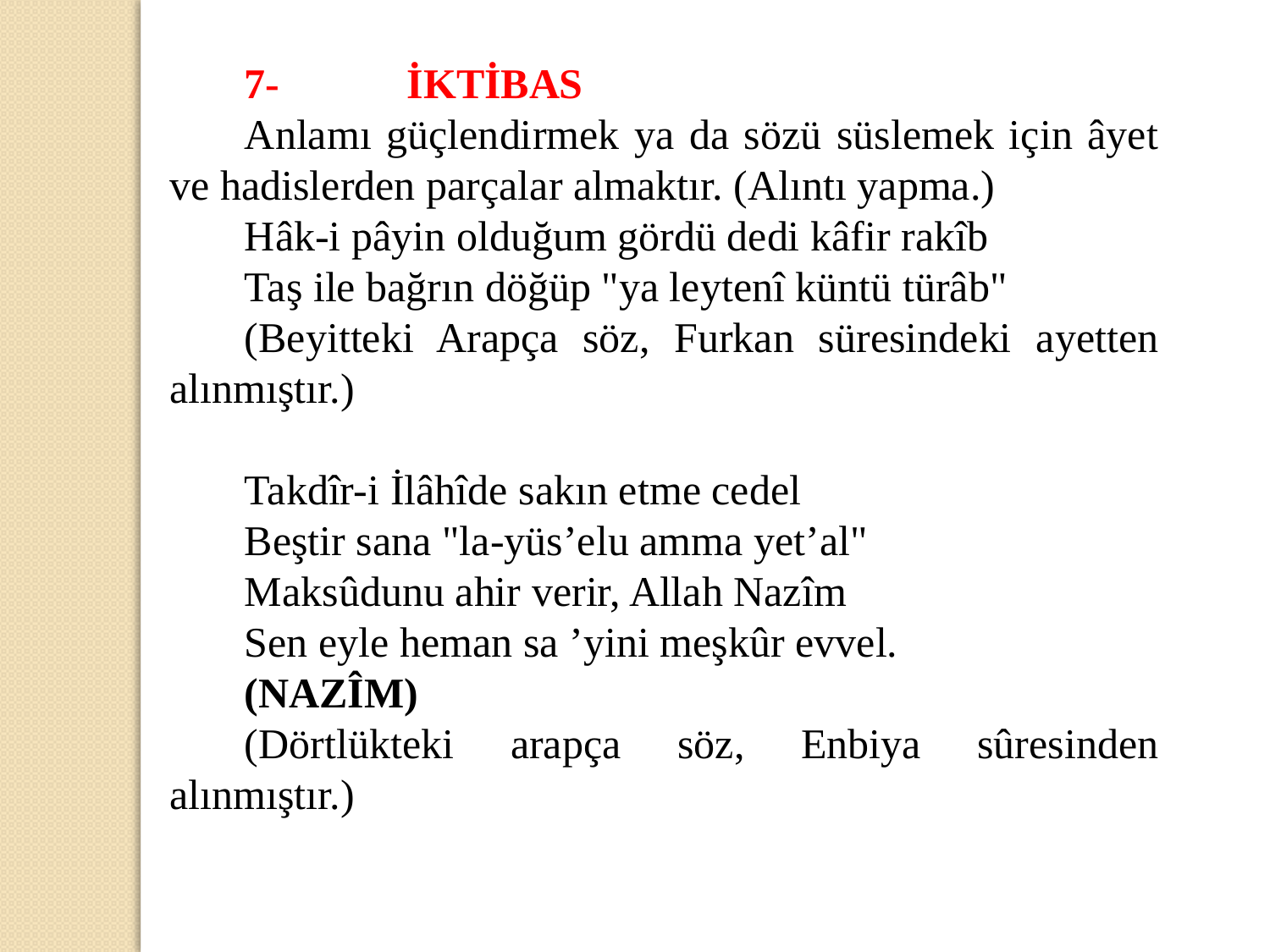

7-            İKTİBAS
Anlamı güçlendirmek ya da sözü süslemek için âyet ve hadislerden parçalar almaktır. (Alıntı yapma.)
Hâk-i pâyin olduğum gördü dedi kâfir rakîb
Taş ile bağrın döğüp "ya leytenî küntü türâb"
(Beyitteki Arapça söz, Furkan süresindeki ayetten alınmıştır.)

Takdîr-i İlâhîde sakın etme cedel
Beştir sana "la-yüs’elu amma yet’al"
Maksûdunu ahir verir, Allah Nazîm
Sen eyle heman sa ’yini meşkûr evvel.
(NAZÎM)
(Dörtlükteki arapça söz, Enbiya sûresinden alınmıştır.)